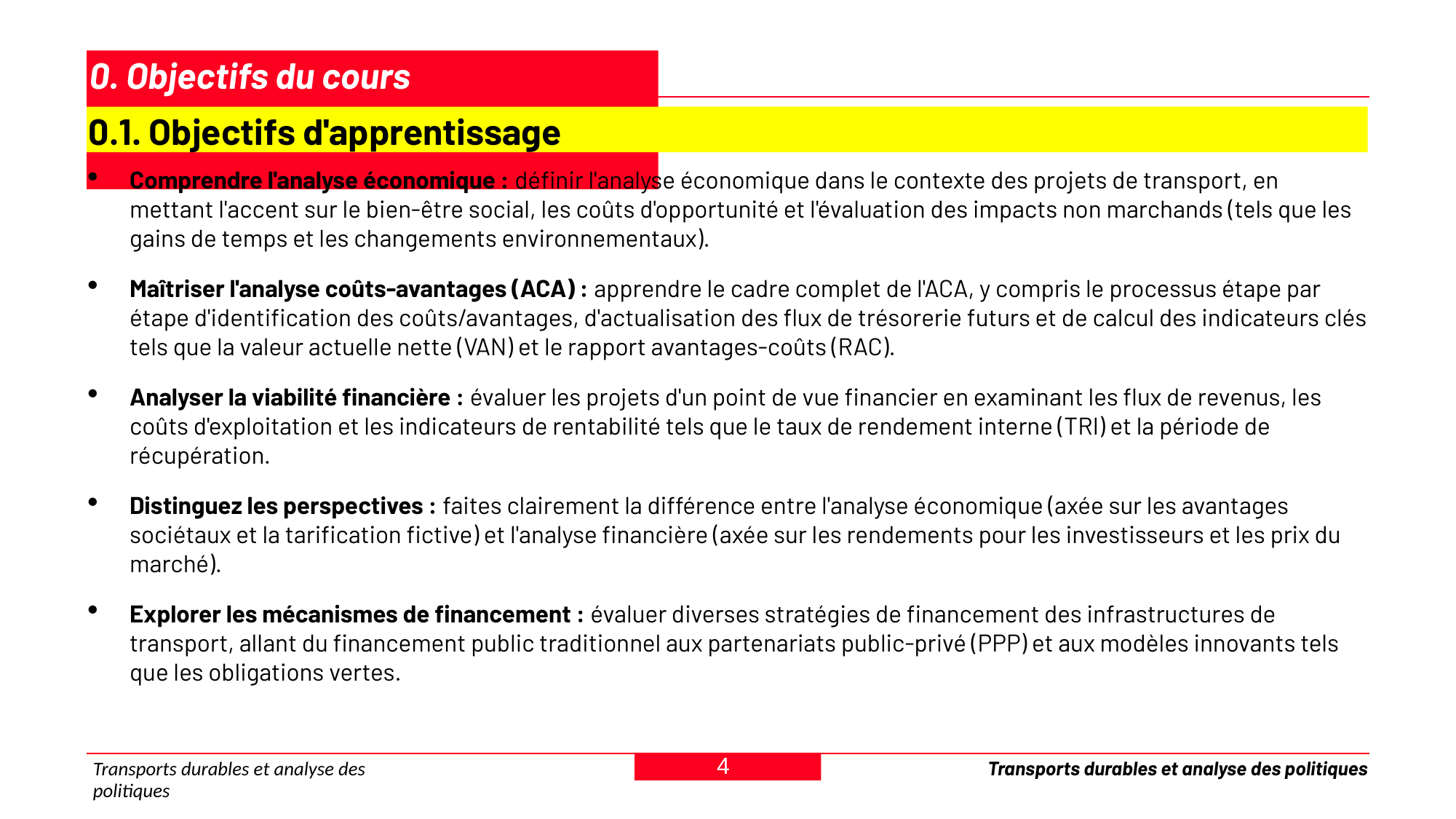

# 0. Objectifs du cours
0.1. Objectifs d'apprentissage
Comprendre l'analyse économique : définir l'analyse économique dans le contexte des projets de transport, en mettant l'accent sur le bien-être social, les coûts d'opportunité et l'évaluation des impacts non marchands (tels que les gains de temps et les changements environnementaux).
Maîtriser l'analyse coûts-avantages (ACA) : apprendre le cadre complet de l'ACA, y compris le processus étape par étape d'identification des coûts/avantages, d'actualisation des flux de trésorerie futurs et de calcul des indicateurs clés tels que la valeur actuelle nette (VAN) et le rapport avantages-coûts (RAC).
Analyser la viabilité financière : évaluer les projets d'un point de vue financier en examinant les flux de revenus, les coûts d'exploitation et les indicateurs de rentabilité tels que le taux de rendement interne (TRI) et la période de récupération.
Distinguez les perspectives : faites clairement la différence entre l'analyse économique (axée sur les avantages sociétaux et la tarification fictive) et l'analyse financière (axée sur les rendements pour les investisseurs et les prix du marché).
Explorer les mécanismes de financement : évaluer diverses stratégies de financement des infrastructures de transport, allant du financement public traditionnel aux partenariats public-privé (PPP) et aux modèles innovants tels que les obligations vertes.
4
Transports durables et analyse des politiques
Transports durables et analyse des politiques